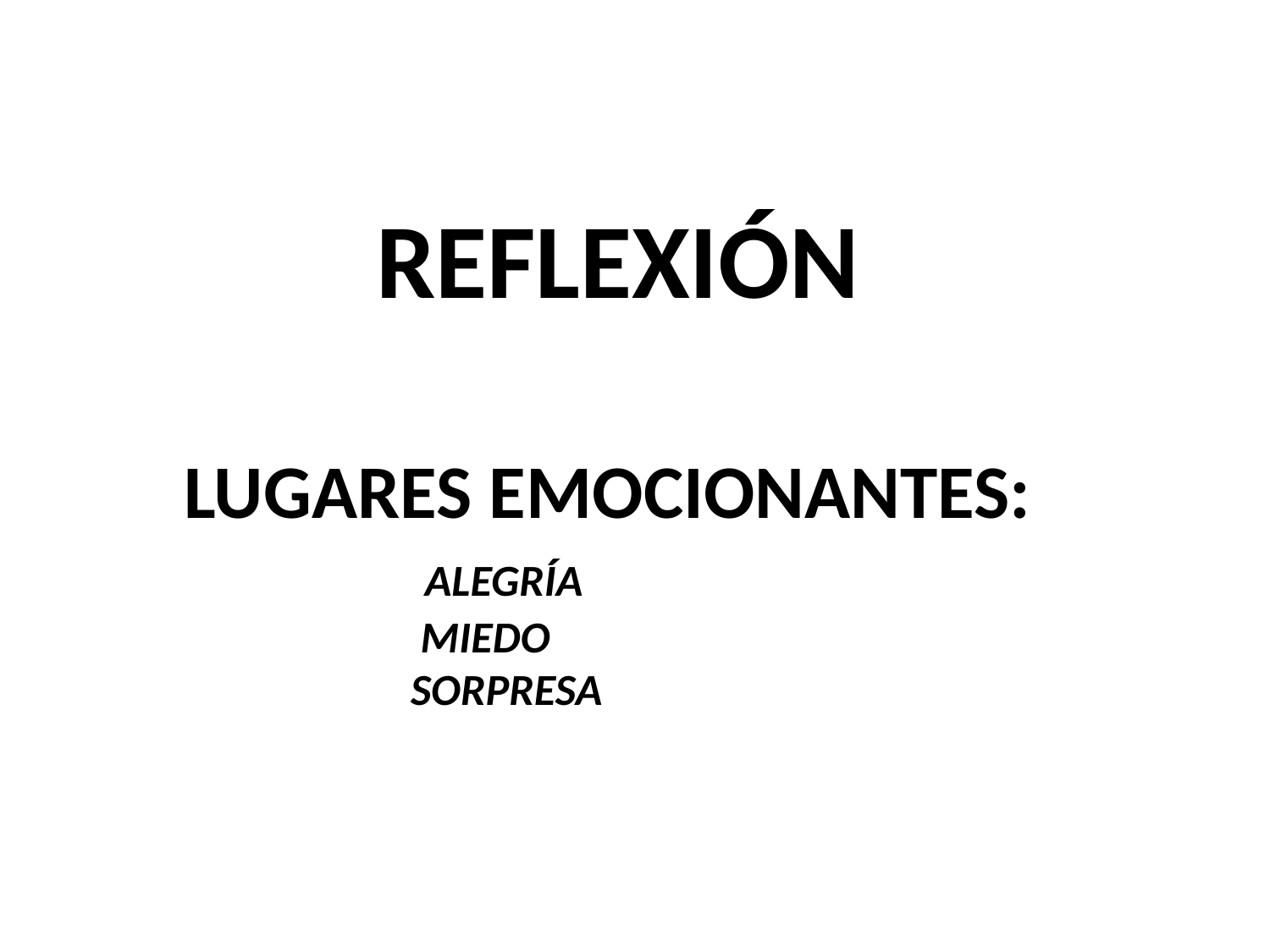

REFLEXIÓN
# Lugares emocionantes: ALEGRÍA MIEDO SORPRESA